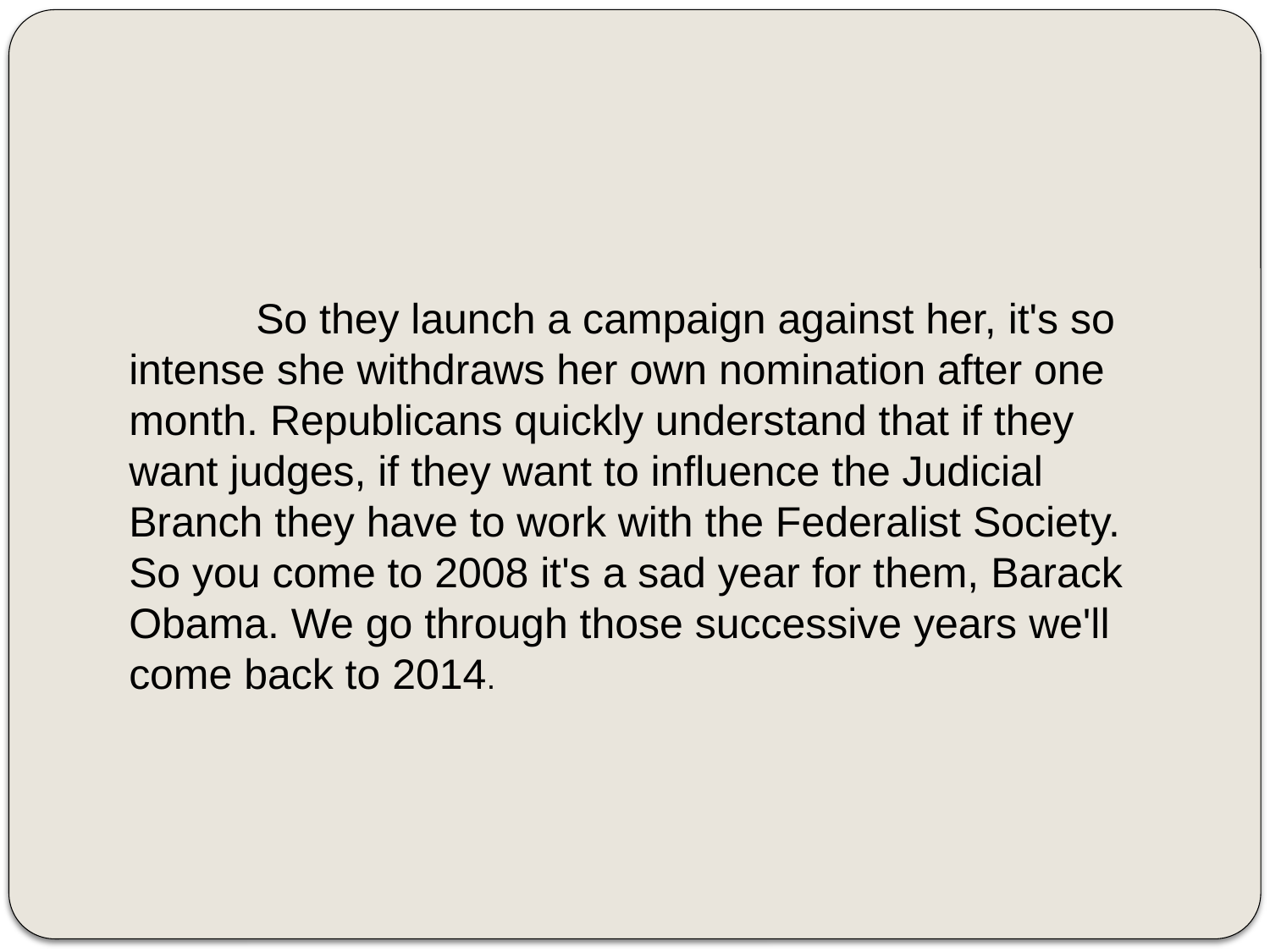

So they launch a campaign against her, it's so intense she withdraws her own nomination after one month. Republicans quickly understand that if they want judges, if they want to influence the Judicial Branch they have to work with the Federalist Society. So you come to 2008 it's a sad year for them, Barack Obama. We go through those successive years we'll come back to 2014.